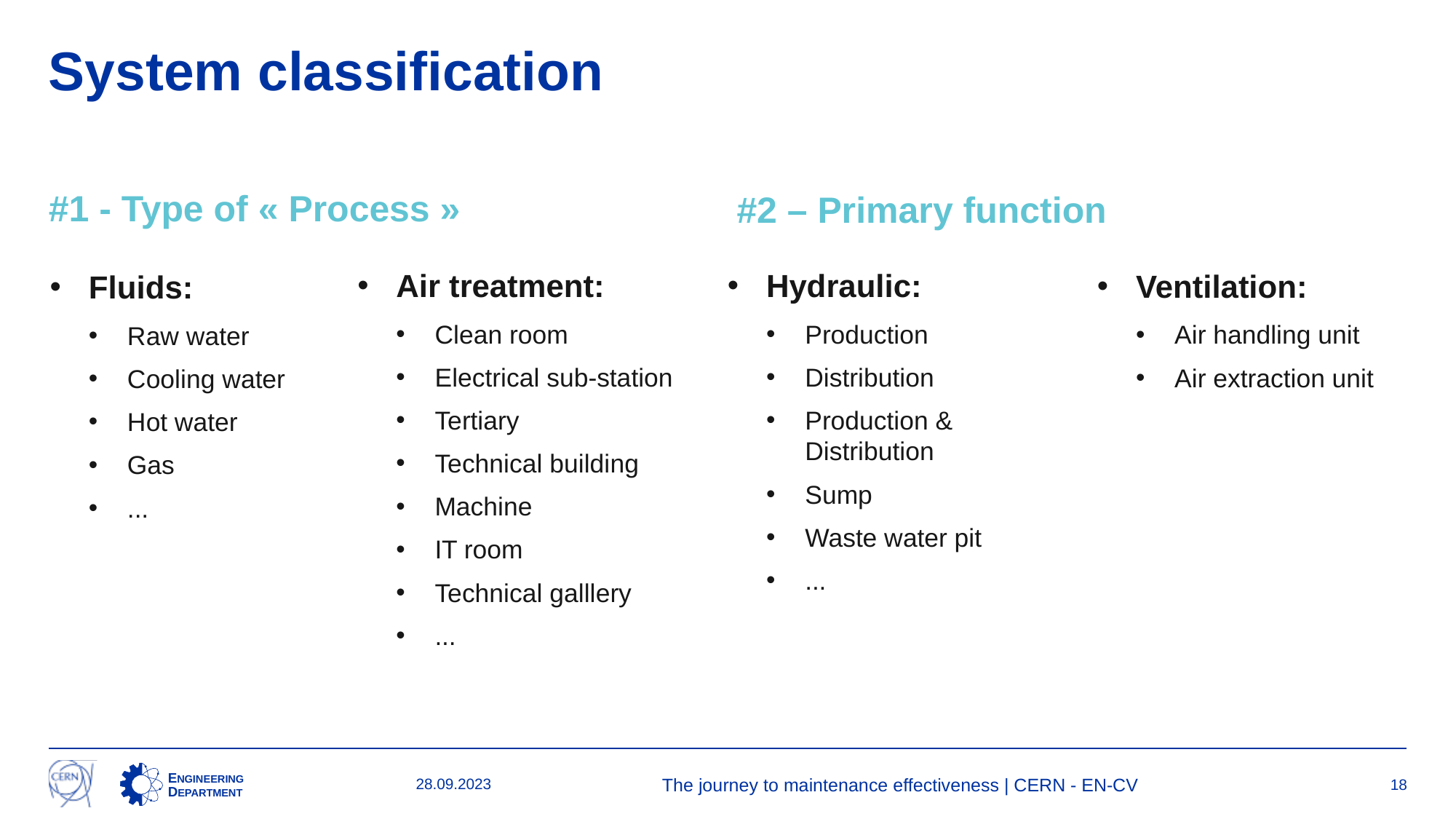

# System classification
#1 - Type of « Process »
#2 – Primary function
Air treatment:
Clean room
Electrical sub-station
Tertiary
Technical building
Machine
IT room
Technical galllery
...

Hydraulic:
Production
Distribution
Production & Distribution
Sump
Waste water pit
...

Ventilation:
Air handling unit
Air extraction unit

Fluids:
Raw water
Cooling water
Hot water
Gas
...

28.09.2023
The journey to maintenance effectiveness | CERN - EN-CV
18